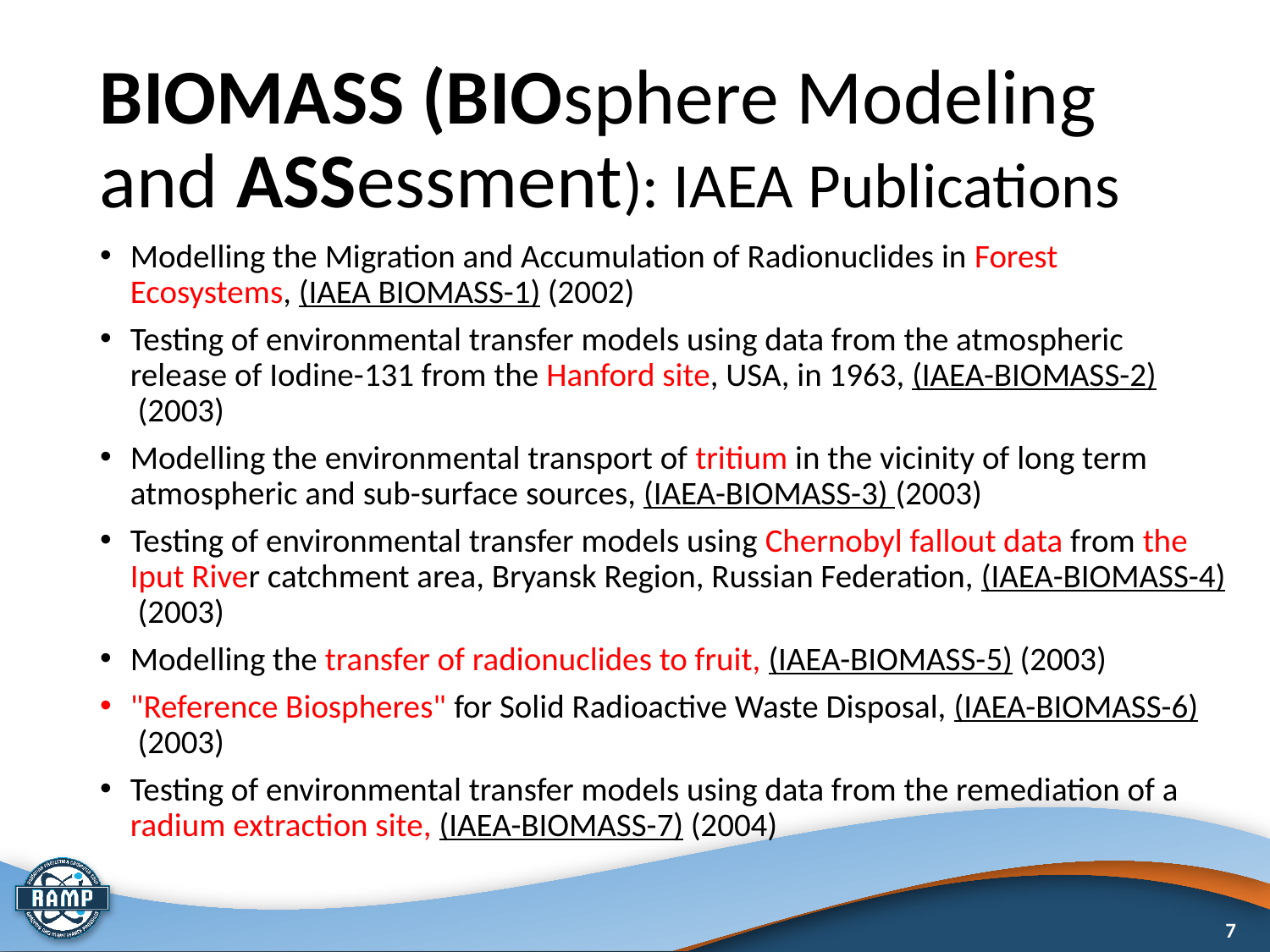

# BIOMASS (BIOsphere Modeling and ASSessment): IAEA Publications
Modelling the Migration and Accumulation of Radionuclides in Forest Ecosystems, (IAEA BIOMASS-1) (2002)
Testing of environmental transfer models using data from the atmospheric release of Iodine-131 from the Hanford site, USA, in 1963, (IAEA-BIOMASS-2) (2003)
Modelling the environmental transport of tritium in the vicinity of long term atmospheric and sub-surface sources, (IAEA-BIOMASS-3) (2003)
Testing of environmental transfer models using Chernobyl fallout data from the Iput River catchment area, Bryansk Region, Russian Federation, (IAEA-BIOMASS-4) (2003)
Modelling the transfer of radionuclides to fruit, (IAEA-BIOMASS-5) (2003)
"Reference Biospheres" for Solid Radioactive Waste Disposal, (IAEA-BIOMASS-6) (2003)
Testing of environmental transfer models using data from the remediation of a radium extraction site, (IAEA-BIOMASS-7) (2004)

7